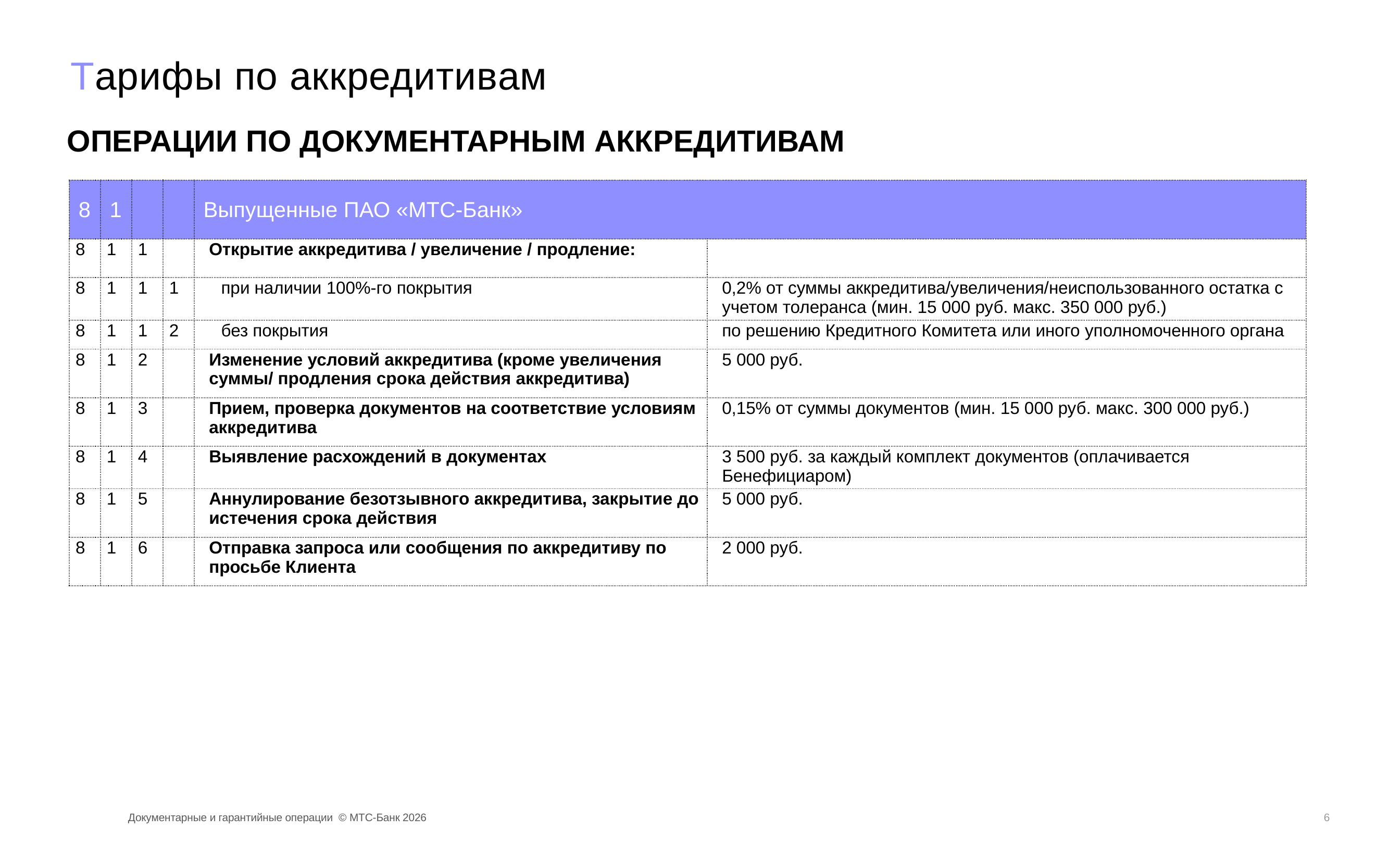

# Тарифы по аккредитивам
ОПЕРАЦИИ ПО ДОКУМЕНТАРНЫМ АККРЕДИТИВАМ
| 8 | 1 |  |  | Выпущенные ПАО «МТС-Банк» |  |
| --- | --- | --- | --- | --- | --- |
| 8 | 1 | 1 |  | Открытие аккредитива / увеличение / продление: |  |
| 8 | 1 | 1 | 1 | при наличии 100%-го покрытия | 0,2% от суммы аккредитива/увеличения/неиспользованного остатка с учетом толеранса (мин. 15 000 руб. макс. 350 000 руб.) |
| 8 | 1 | 1 | 2 | без покрытия | по решению Кредитного Комитета или иного уполномоченного органа |
| 8 | 1 | 2 |  | Изменение условий аккредитива (кроме увеличения суммы/ продления срока действия аккредитива) | 5 000 руб. |
| 8 | 1 | 3 |  | Прием, проверка документов на соответствие условиям аккредитива | 0,15% от суммы документов (мин. 15 000 руб. макс. 300 000 руб.) |
| 8 | 1 | 4 |  | Выявление расхождений в документах | 3 500 руб. за каждый комплект документов (оплачивается Бенефициаром) |
| 8 | 1 | 5 |  | Аннулирование безотзывного аккредитива, закрытие до истечения срока действия | 5 000 руб. |
| 8 | 1 | 6 |  | Отправка запроса или сообщения по аккредитиву по просьбе Клиента | 2 000 руб. |
Документарные и гарантийные операции  © МТС-Банк 2026
6